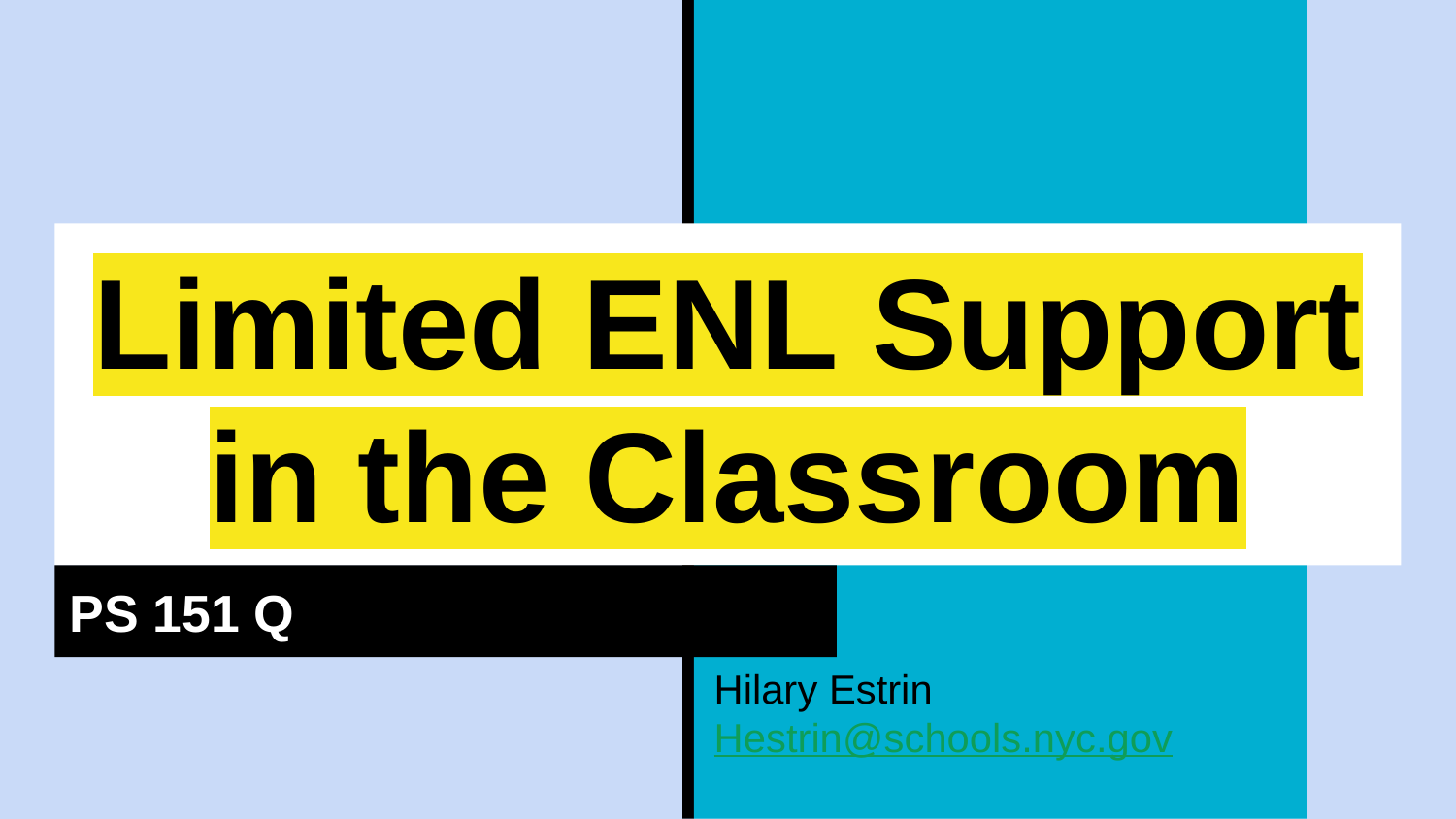

# Limited ENL Support in the Classroom
PS 151 Q
Hilary Estrin
Hestrin@schools.nyc.gov